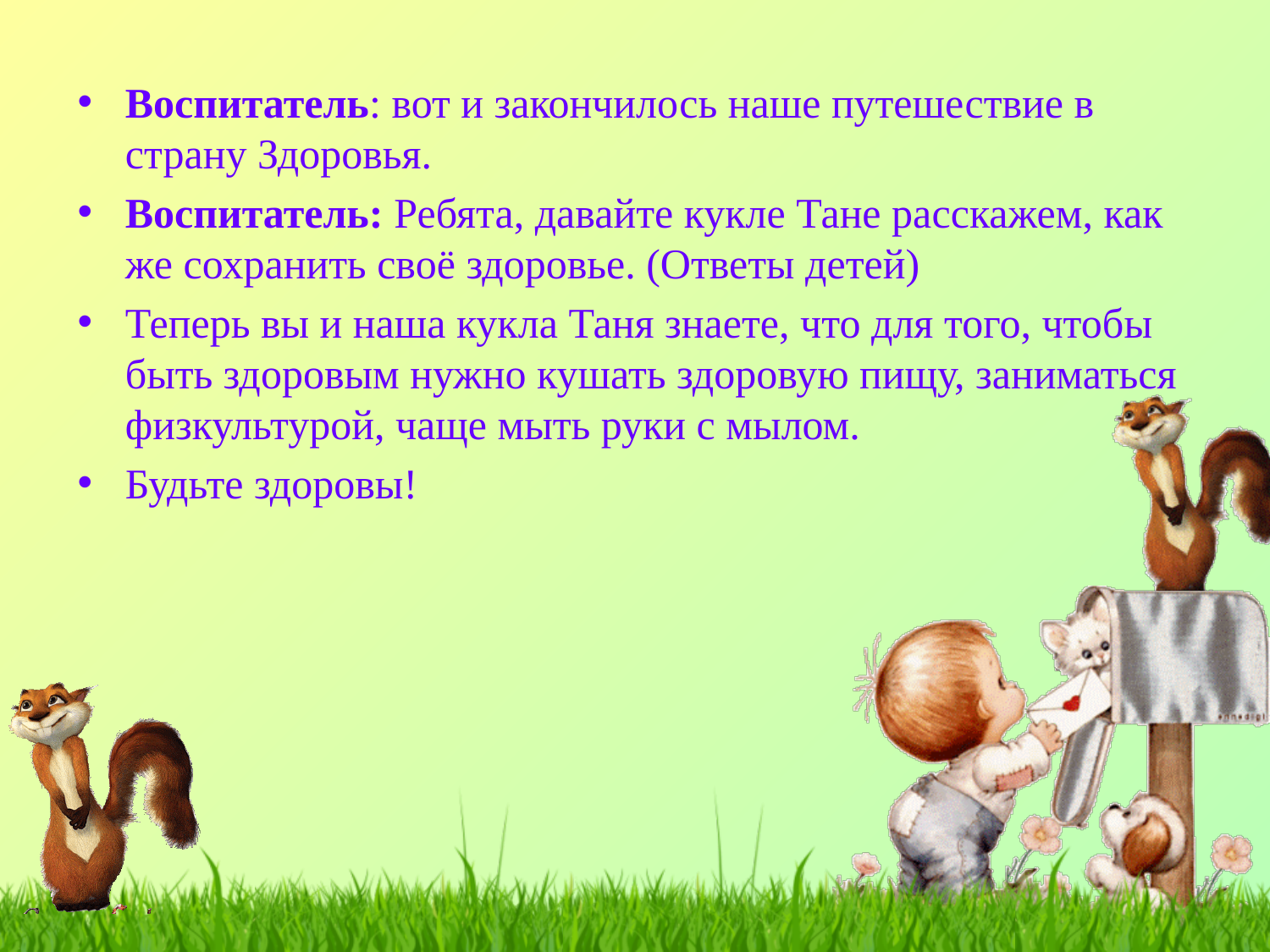

Воспитатель: вот и закончилось наше путешествие в страну Здоровья.
Воспитатель: Ребята, давайте кукле Тане расскажем, как же сохранить своё здоровье. (Ответы детей)
Теперь вы и наша кукла Таня знаете, что для того, чтобы быть здоровым нужно кушать здоровую пищу, заниматься физкультурой, чаще мыть руки с мылом.
Будьте здоровы!